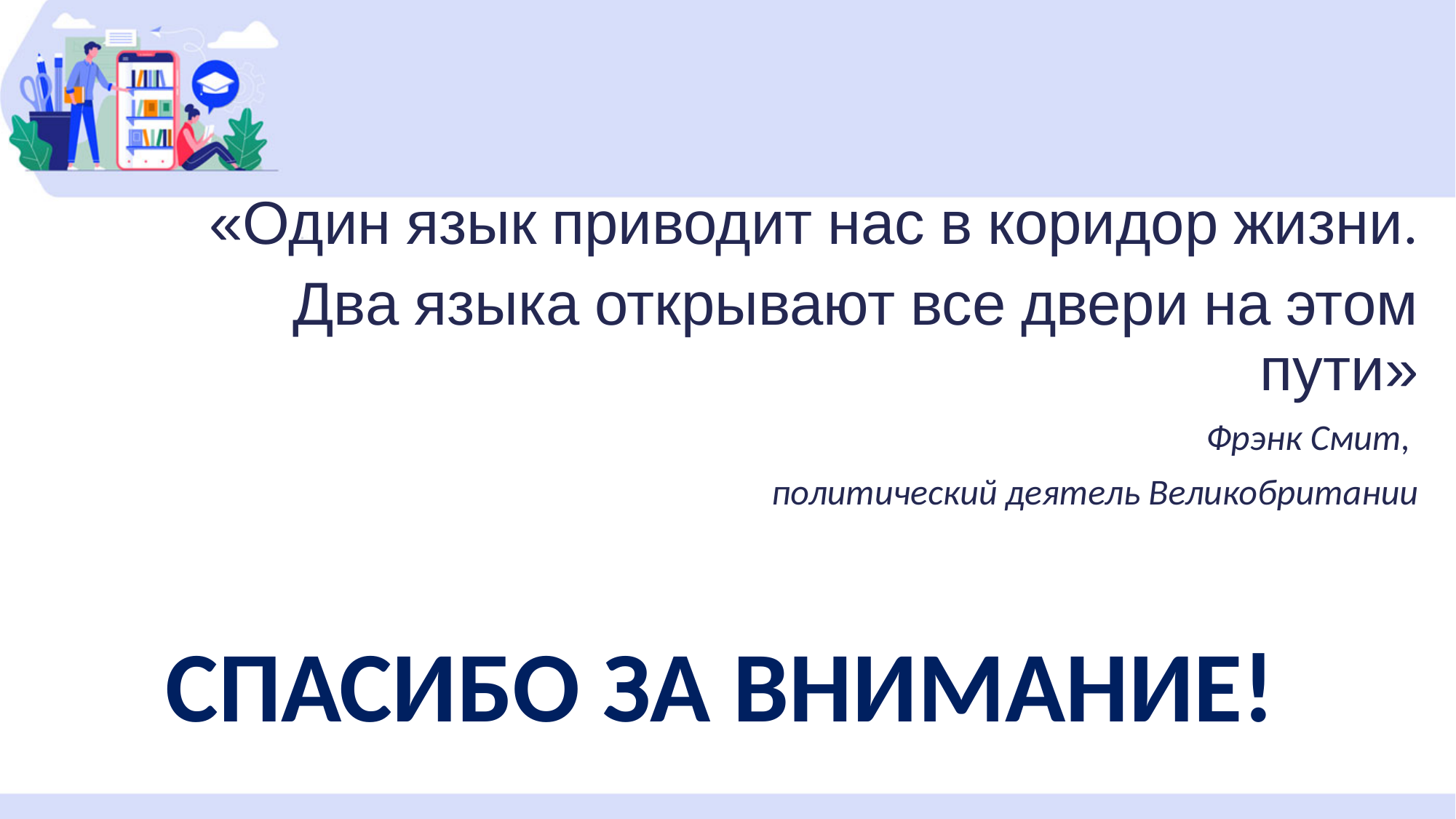

#
«Один язык приводит нас в коридор жизни.
Два языка открывают все двери на этом пути»
Фрэнк Смит,
политический деятель Великобритании

СПАСИБО ЗА ВНИМАНИЕ!